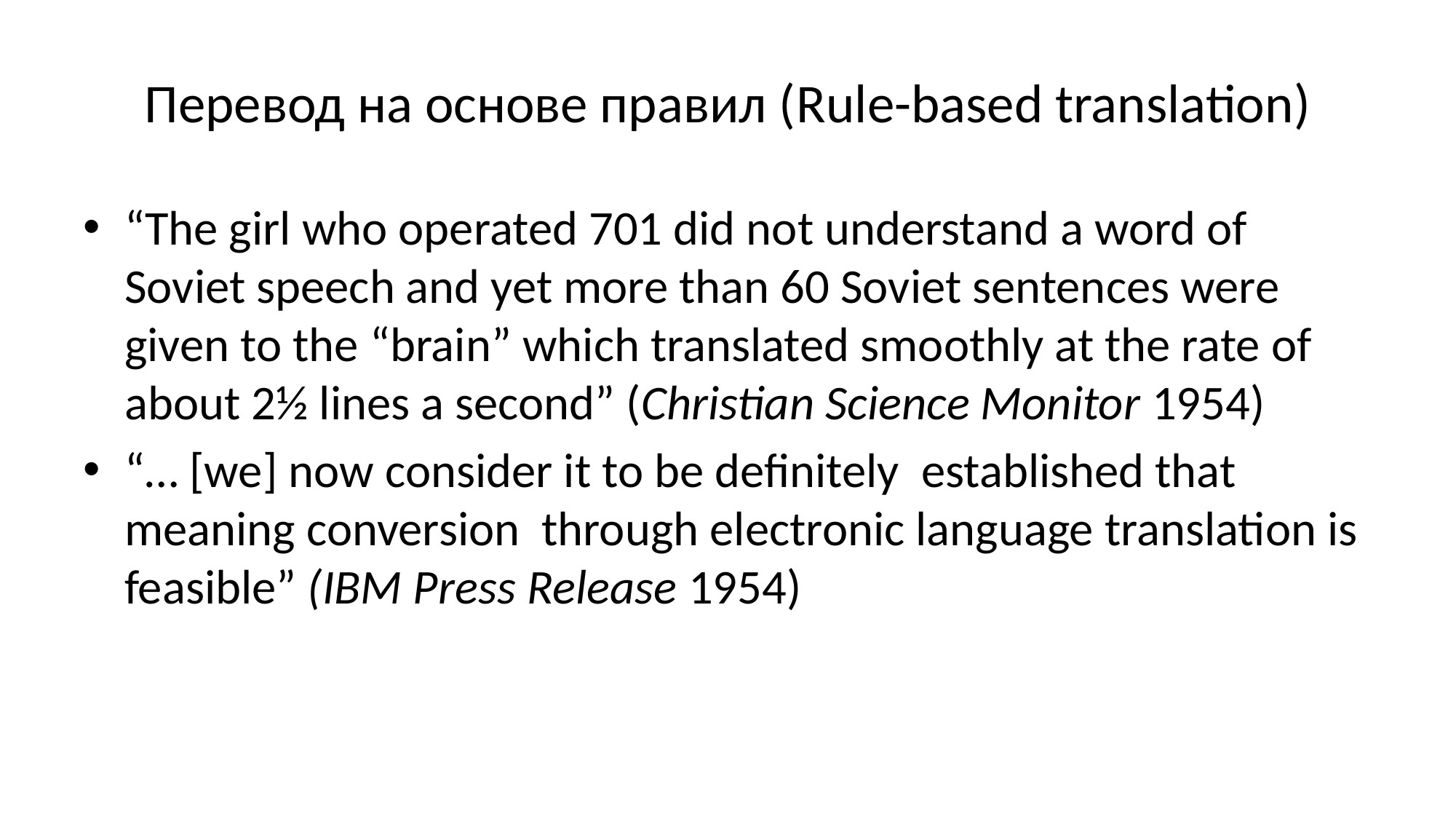

# Перевод на основе правил (Rule-based translation)
“The girl who operated 701 did not understand a word of Soviet speech and yet more than 60 Soviet sentences were given to the “brain” which translated smoothly at the rate of about 2½ lines a second” (Christian Science Monitor 1954)
“… [we] now consider it to be definitely  established that meaning conversion  through electronic language translation is feasible” (IBM Press Release 1954)